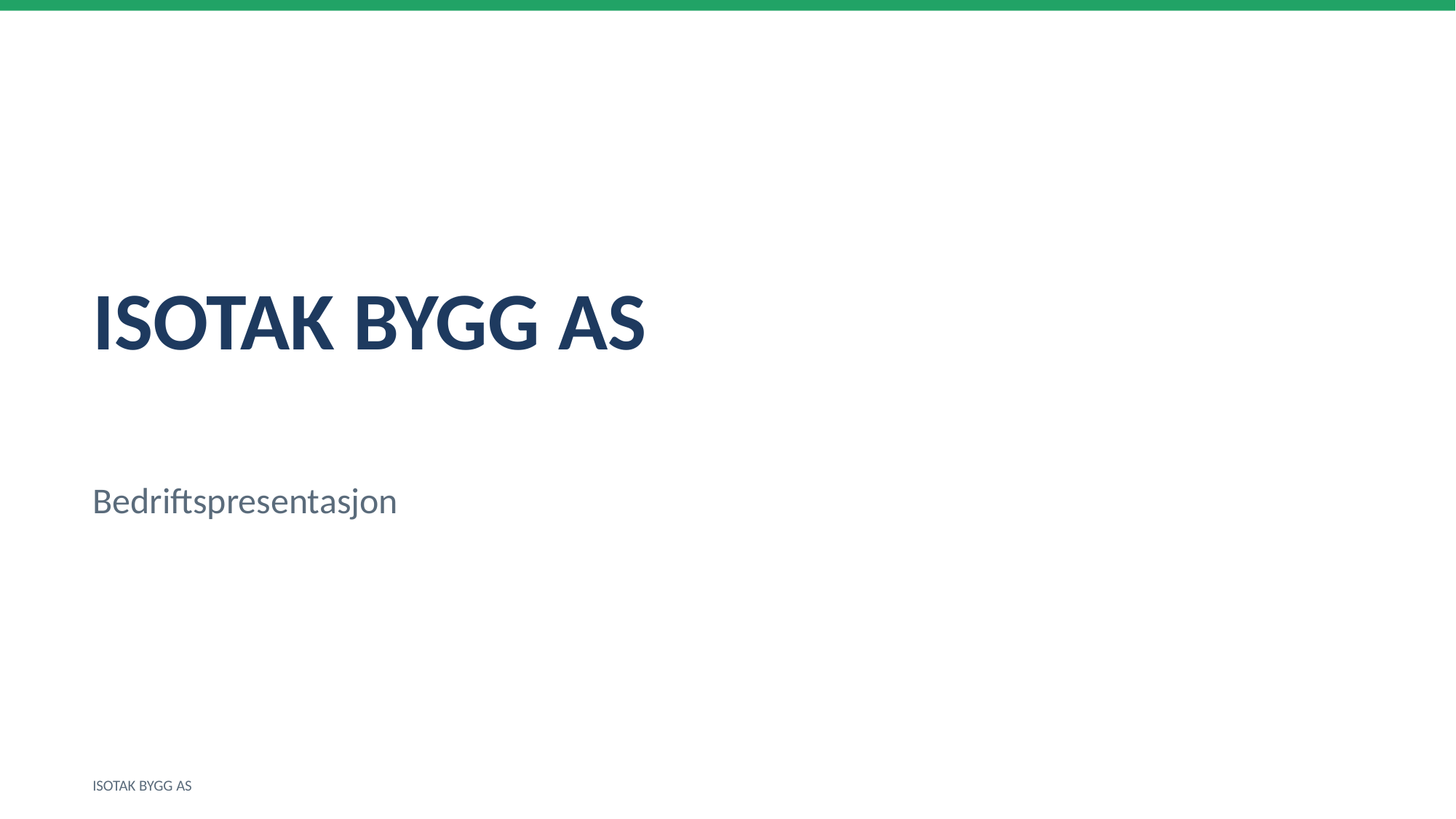

ISOTAK BYGG AS
Bedriftspresentasjon
ISOTAK BYGG AS